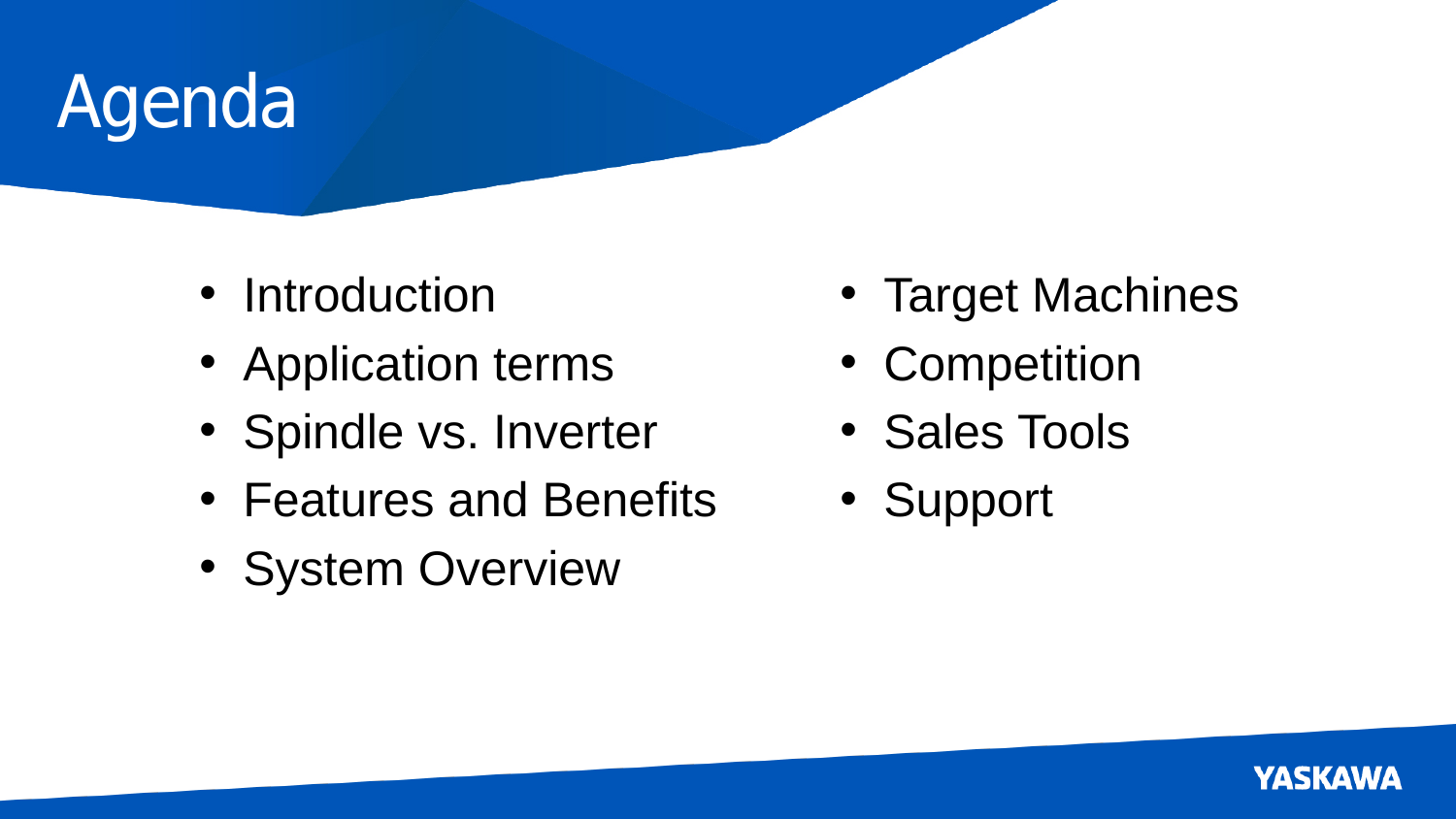

# Agenda
Introduction
Application terms
Spindle vs. Inverter
Features and Benefits
System Overview
Target Machines
Competition
Sales Tools
Support